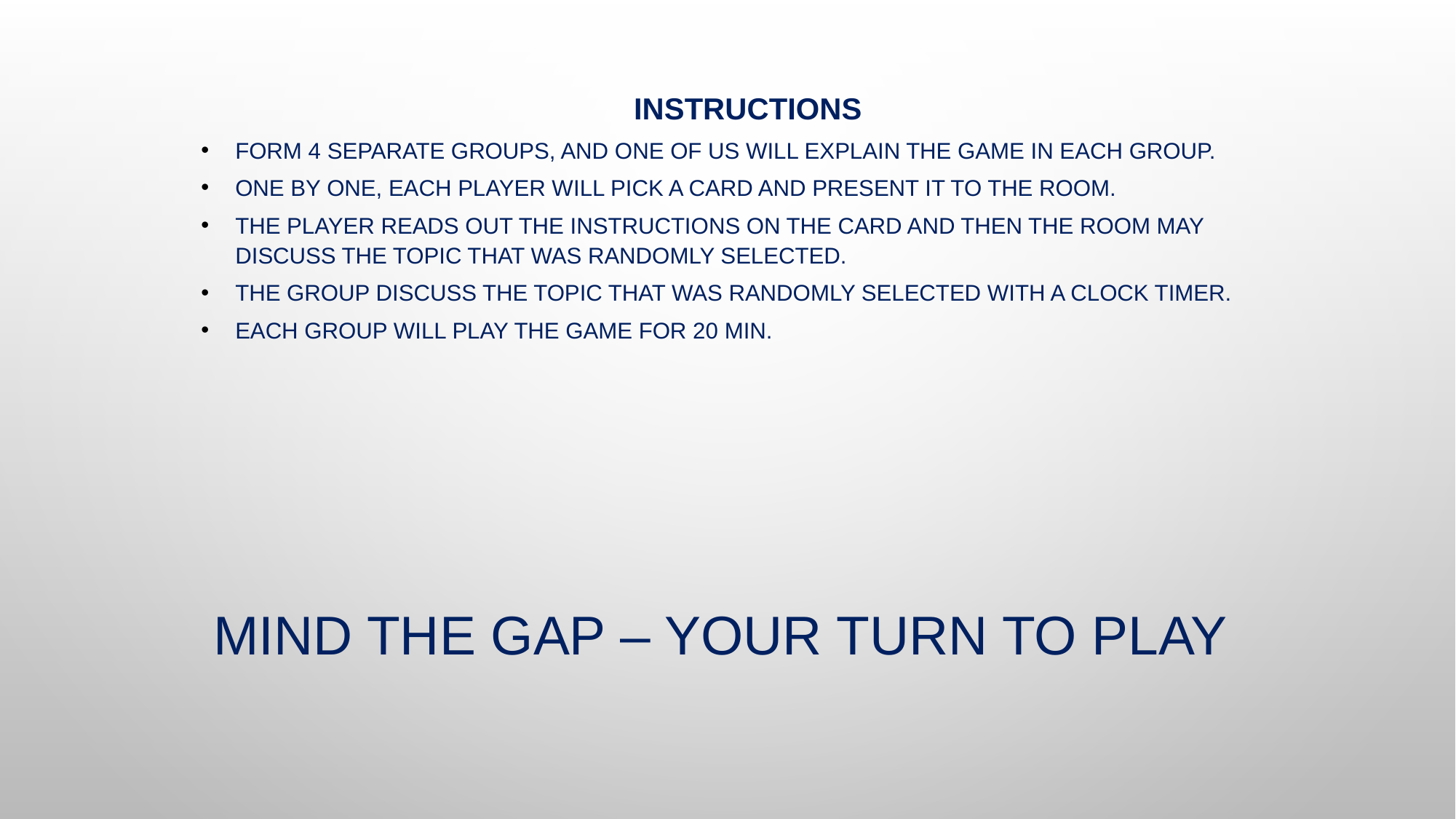

INSTRUCTIONS
Form 4 separate groups, and one of us will explain the game in each group.
One by one, each player will pick a card and present it to the room.
The player reads out the instructions on the card and then the room may discuss the topic that was randomly selected.
the group discuss the topic that was randomly selected with a clock timer.
Each group will play the game for 20 min.

# Mind The Gap – your turn to play